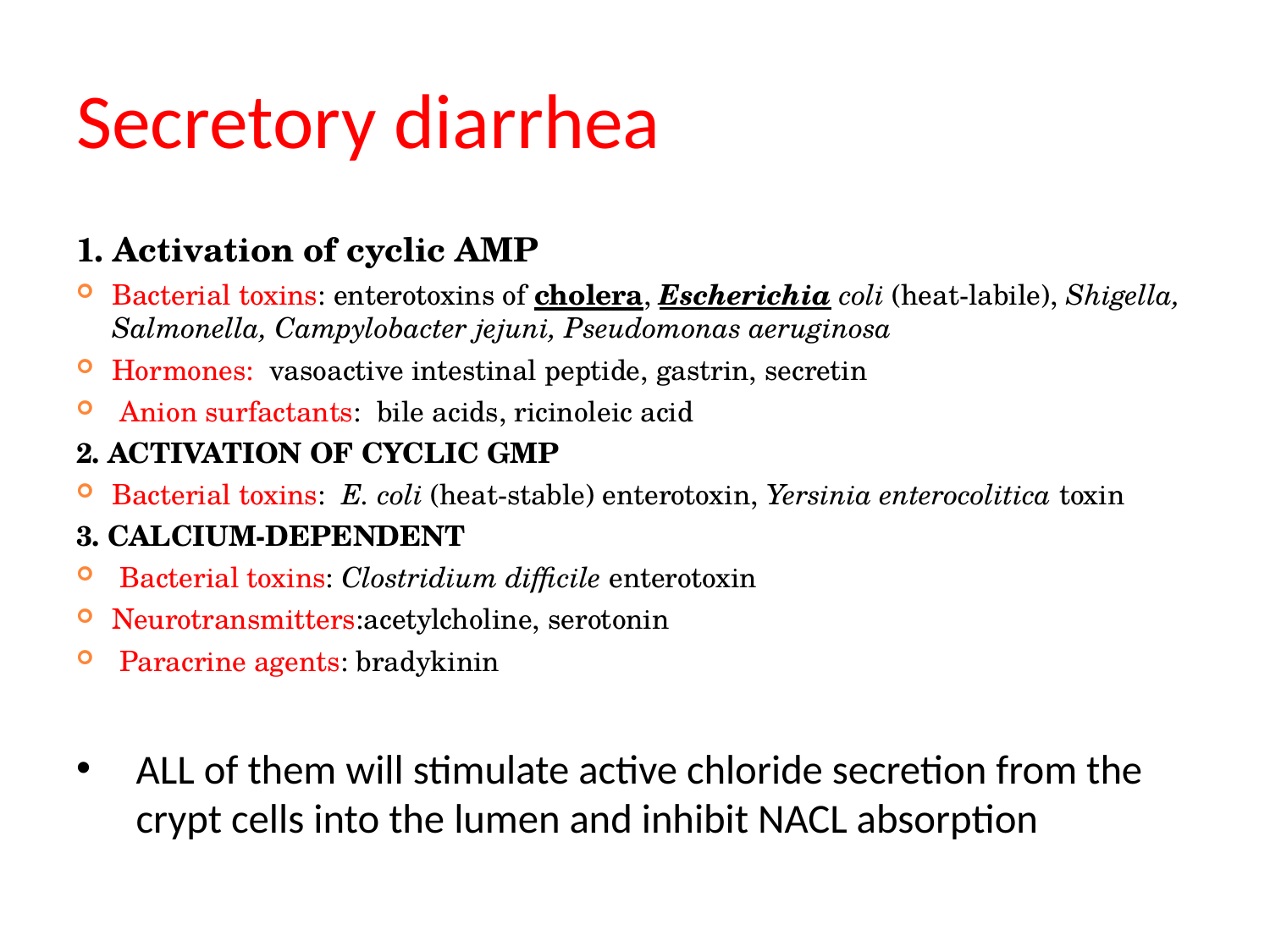

# Secretory diarrhea
1. Activation of cyclic AMP
Bacterial toxins: enterotoxins of cholera, Escherichia coli (heat-labile), Shigella, Salmonella, Campylobacter jejuni, Pseudomonas aeruginosa
Hormones:  vasoactive intestinal peptide, gastrin, secretin
 Anion surfactants:  bile acids, ricinoleic acid
2. ACTIVATION OF CYCLIC GMP
Bacterial toxins:  E. coli (heat-stable) enterotoxin, Yersinia enterocolitica toxin
3. CALCIUM-DEPENDENT
 Bacterial toxins: Clostridium difficile enterotoxin
Neurotransmitters:acetylcholine, serotonin
 Paracrine agents: bradykinin

ALL of them will stimulate active chloride secretion from the crypt cells into the lumen and inhibit NACL absorption